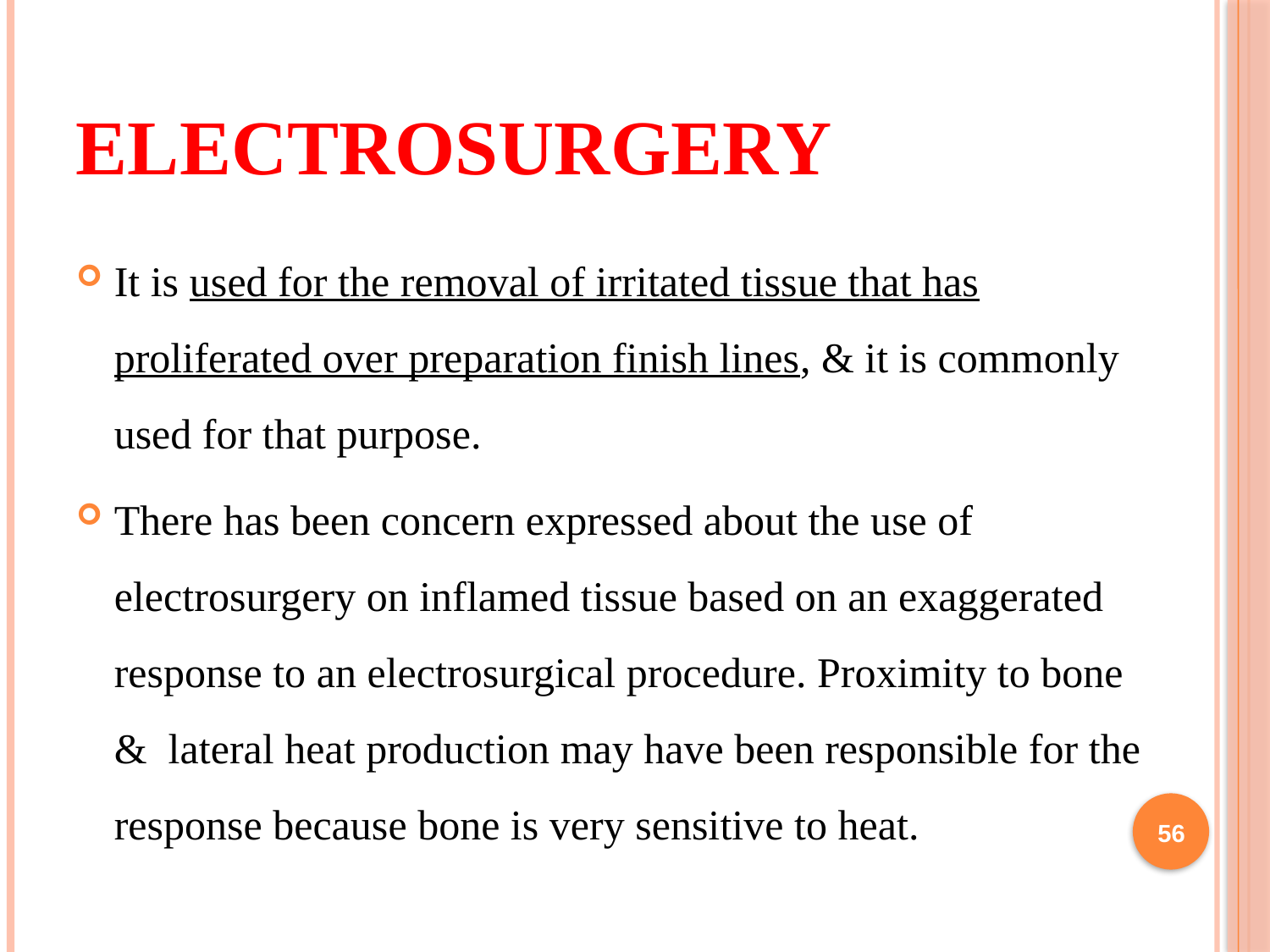

# Electrosurgery
It is used for the removal of irritated tissue that has proliferated over preparation finish lines, & it is commonly used for that purpose.
There has been concern expressed about the use of electrosurgery on inflamed tissue based on an exaggerated response to an electrosurgical procedure. Proximity to bone &  lateral heat production may have been responsible for the response because bone is very sensitive to heat.
56